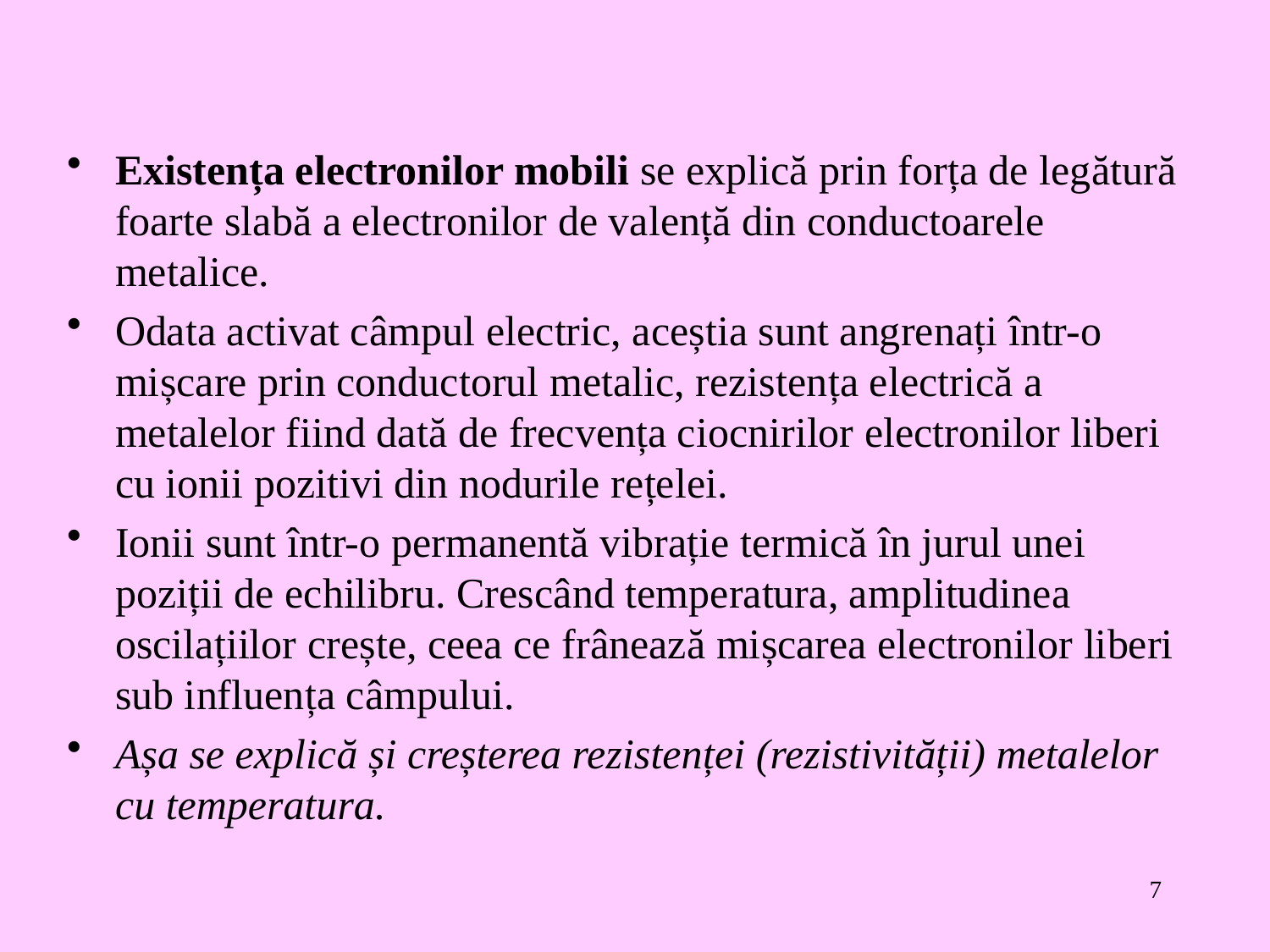

Existența electronilor mobili se explică prin forța de legătură foarte slabă a electronilor de valență din conductoarele metalice.
Odata activat câmpul electric, aceștia sunt angrenați într-o mișcare prin conductorul metalic, rezistența electrică a metalelor fiind dată de frecvența ciocnirilor electronilor liberi cu ionii pozitivi din nodurile rețelei.
Ionii sunt într-o permanentă vibrație termică în jurul unei poziții de echilibru. Crescând temperatura, amplitudinea oscilațiilor crește, ceea ce frânează mișcarea electronilor liberi sub influența câmpului.
Așa se explică și creșterea rezistenței (rezistivității) metalelor cu temperatura.

7